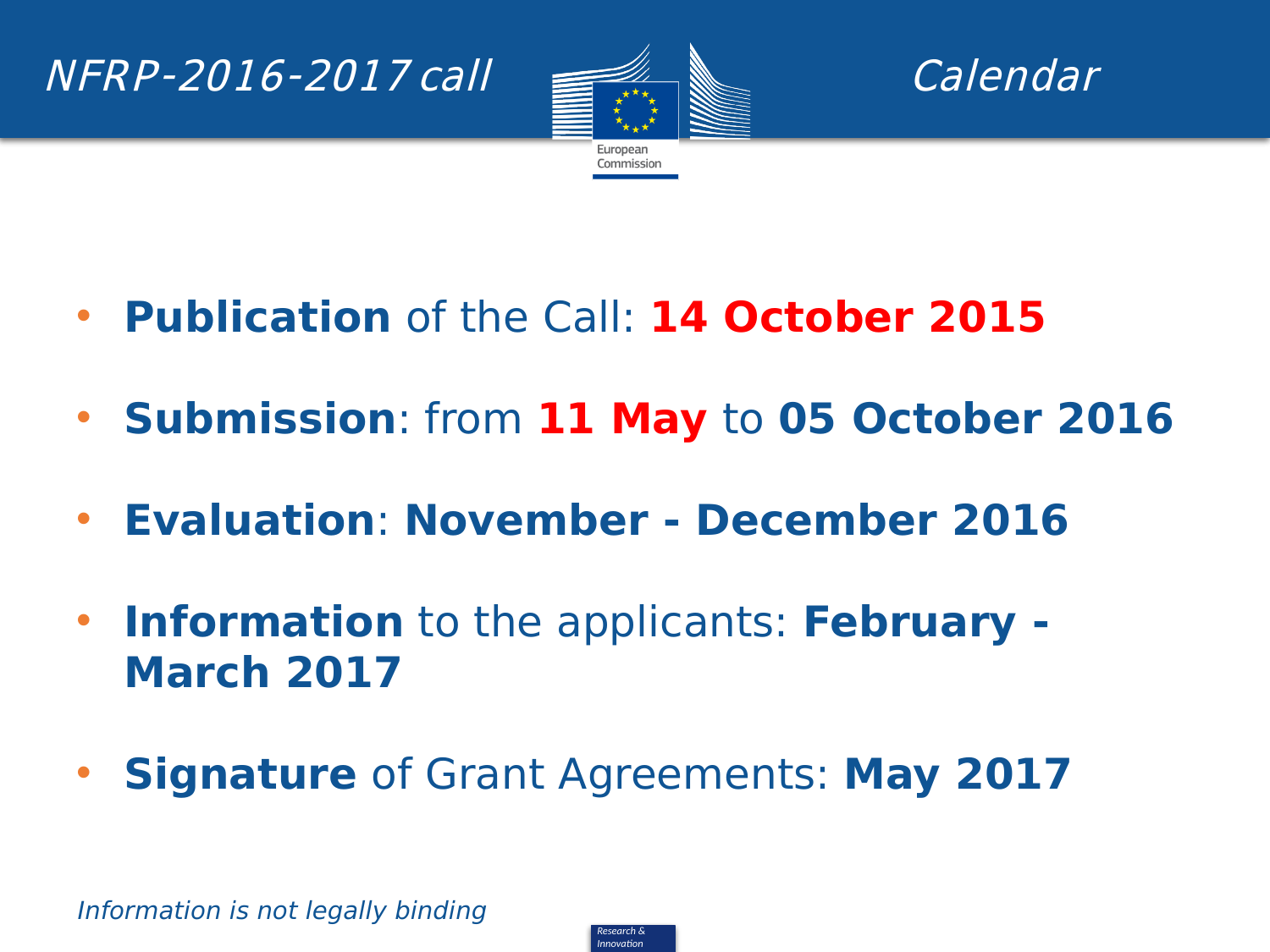

NFRP-2016-2017 call
Calendar

Publication of the Call: 14 October 2015

Submission: from 11 May to 05 October 2016

Evaluation: November - December 2016

Information to the applicants: February - March 2017

Signature of Grant Agreements: May 2017
Information is not legally binding